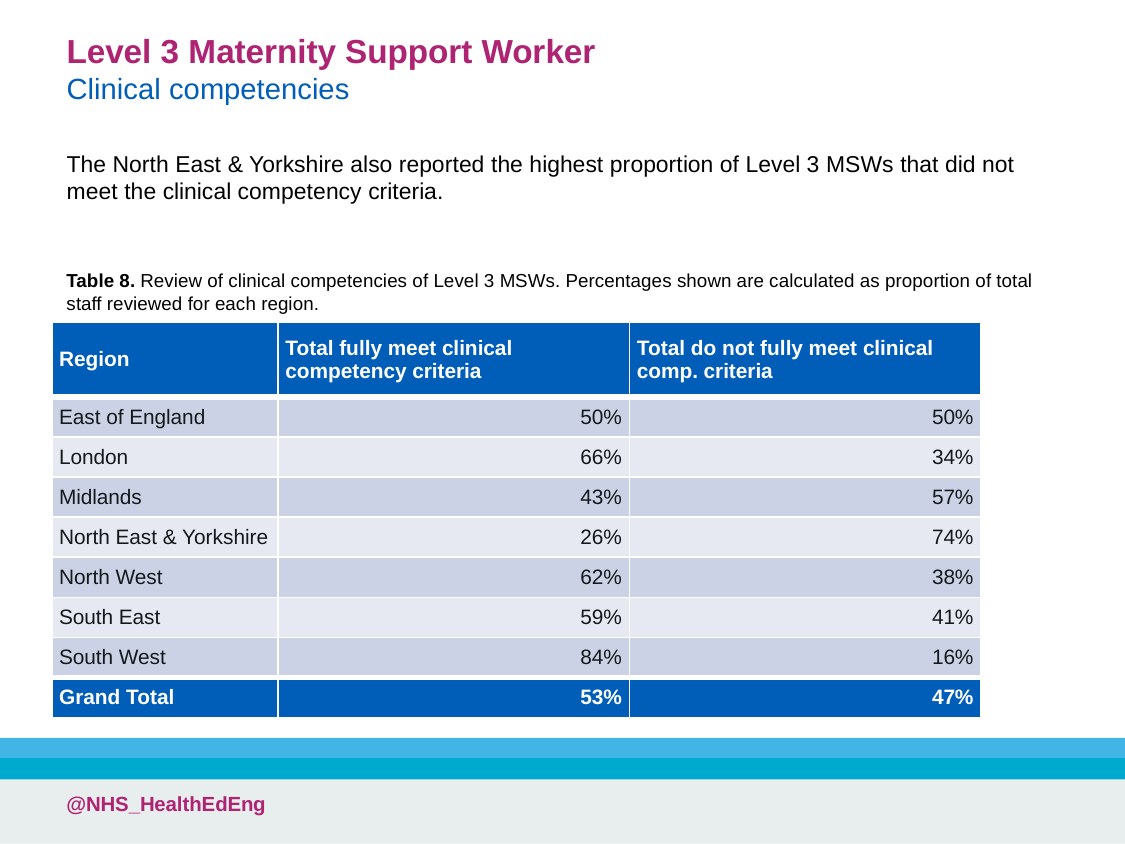

Level 3 Maternity Support Worker
Clinical competencies
The North East & Yorkshire also reported the highest proportion of Level 3 MSWs that did not meet the clinical competency criteria.
Table 8. Review of clinical competencies of Level 3 MSWs. Percentages shown are calculated as proportion of total staff reviewed for each region.
| Region | Total fully meet clinical competency criteria | Total do not fully meet clinical comp. criteria |
| --- | --- | --- |
| East of England | 50% | 50% |
| London | 66% | 34% |
| Midlands | 43% | 57% |
| North East & Yorkshire | 26% | 74% |
| North West | 62% | 38% |
| South East | 59% | 41% |
| South West | 84% | 16% |
| Grand Total | 53% | 47% |